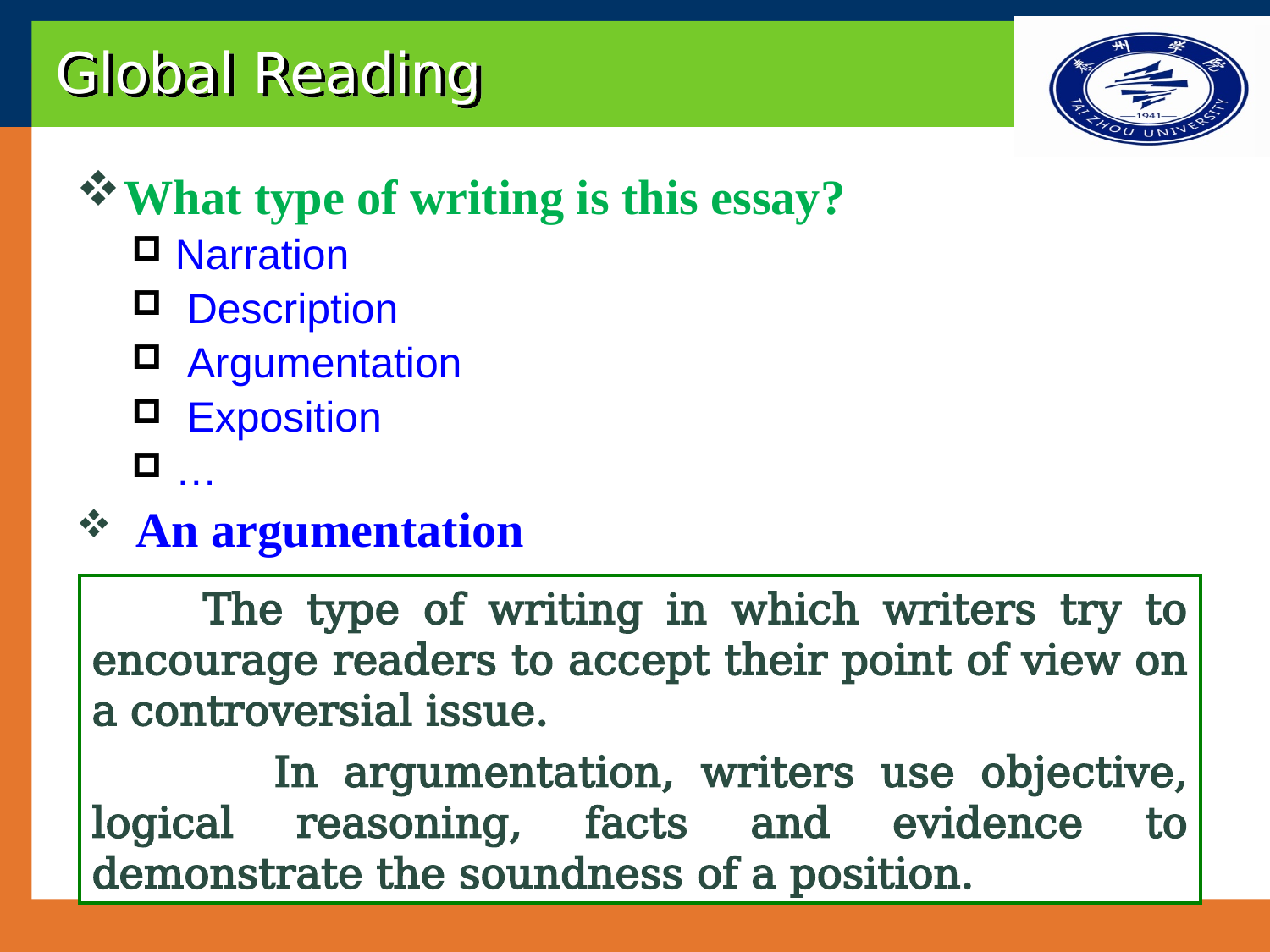

# Global Reading
What type of writing is this essay?
 Narration
  Description
  Argumentation
  Exposition
 …
 An argumentation
     The type of writing in which writers try to encourage readers to accept their point of view on a controversial issue.
       In argumentation, writers use objective, logical reasoning, facts and evidence to demonstrate the soundness of a position.